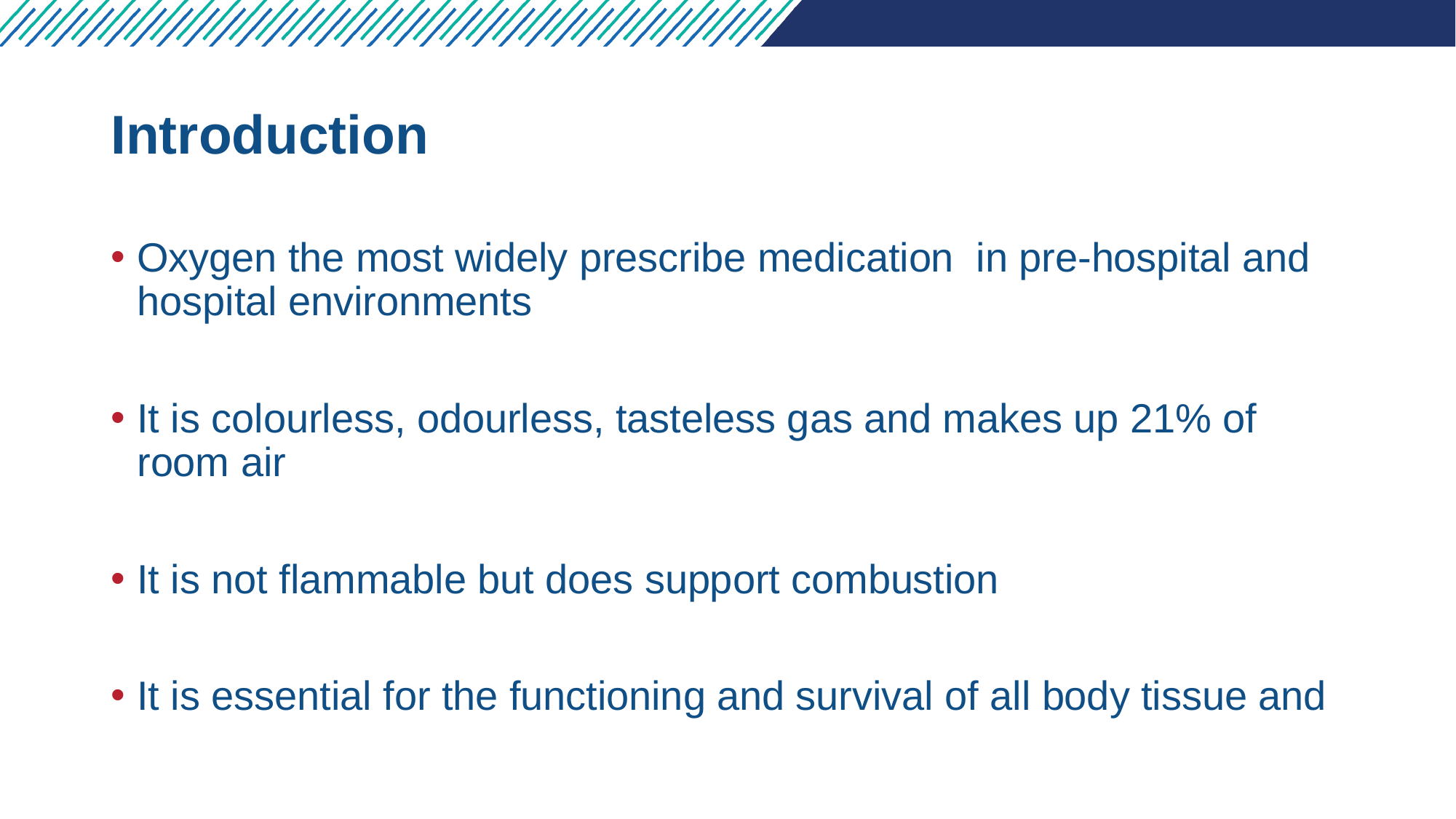

# Introduction
Oxygen the most widely prescribe medication  in pre-hospital and hospital environments

It is colourless, odourless, tasteless gas and makes up 21% of room air

It is not flammable but does support combustion

It is essential for the functioning and survival of all body tissue and